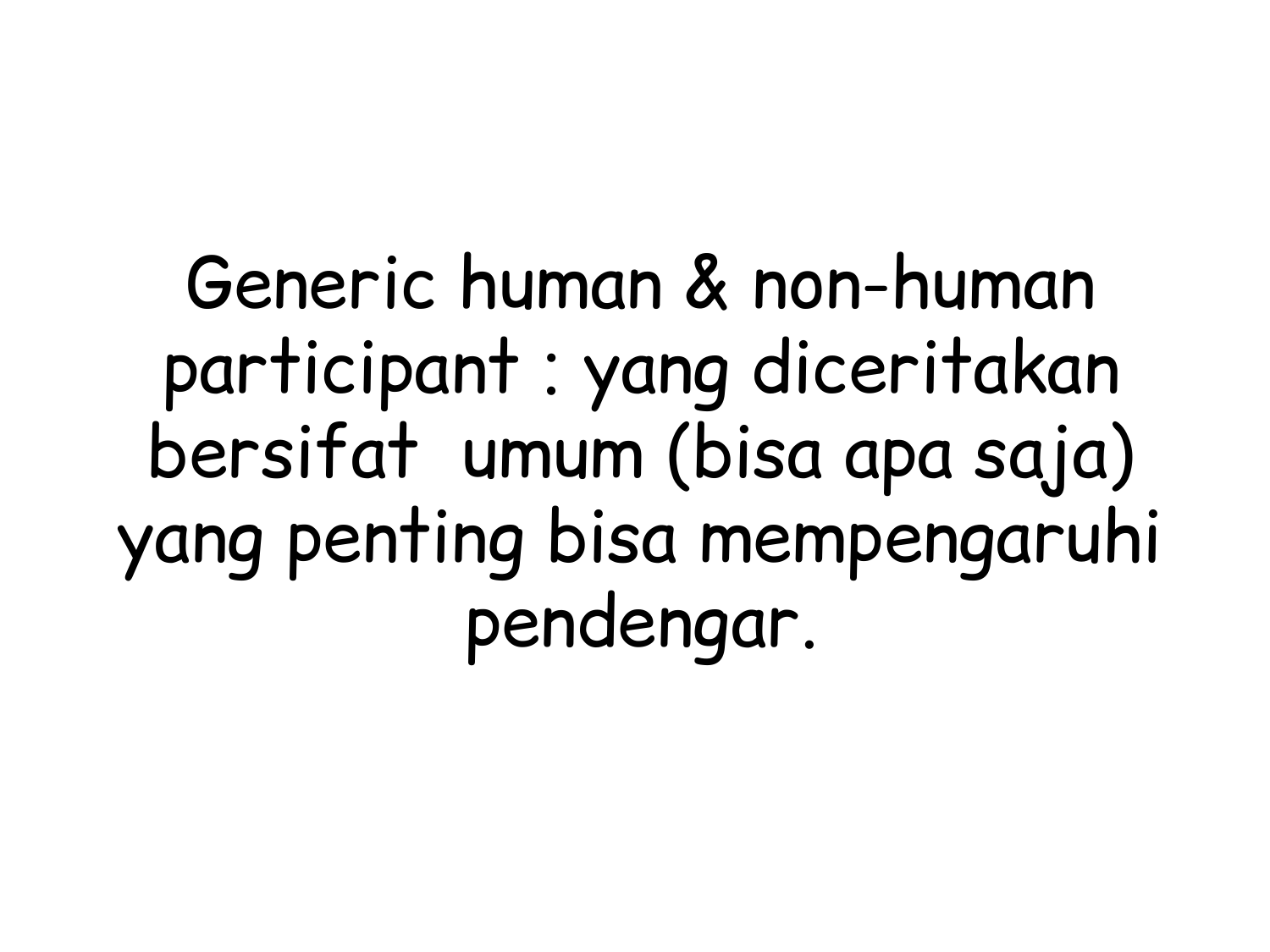

# Generic human & non-human participant : yang diceritakan bersifat  umum (bisa apa saja) yang penting bisa mempengaruhi pendengar.